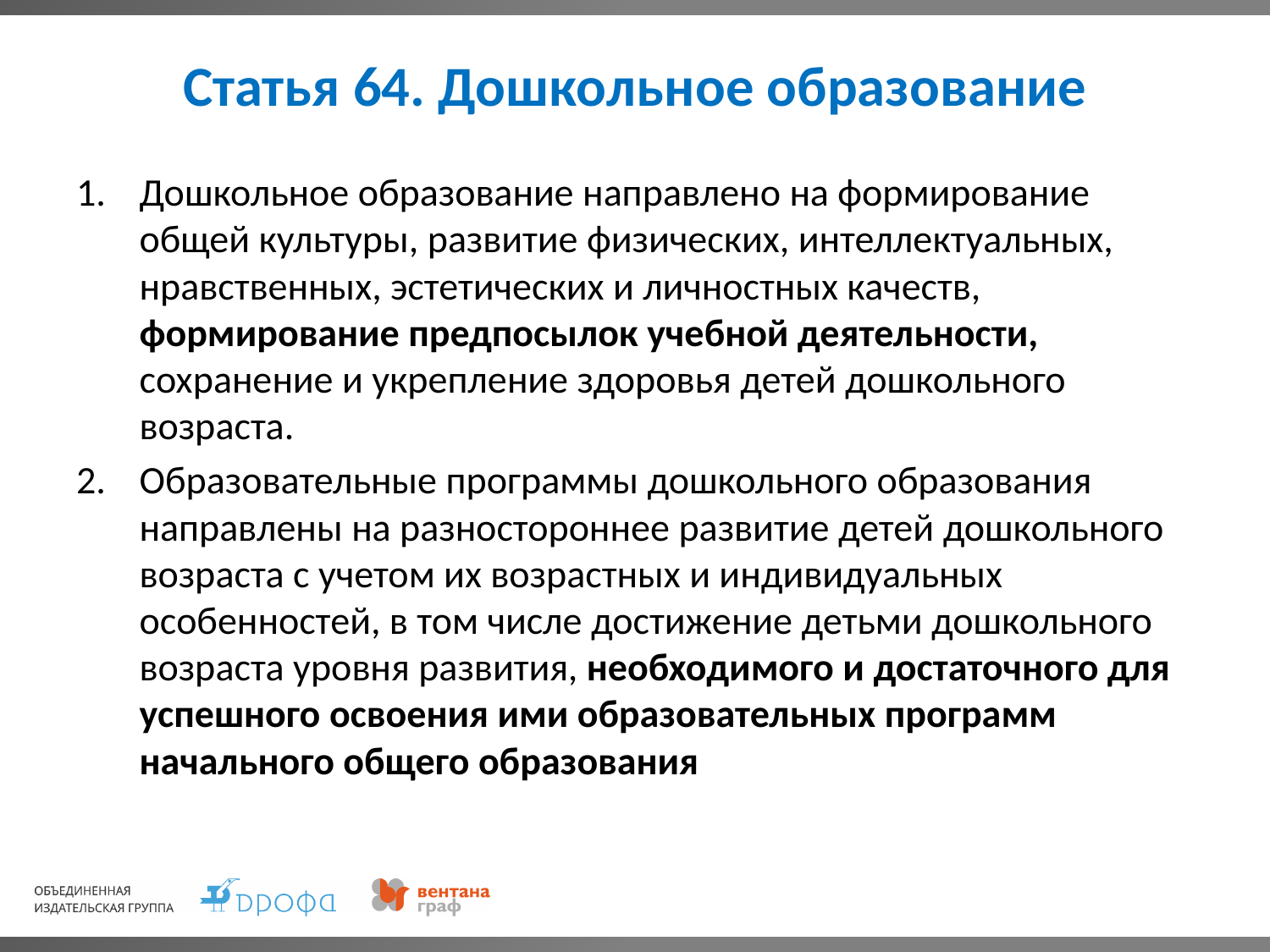

# Статья 64. Дошкольное образование
Дошкольное образование направлено на формирование общей культуры, развитие физических, интеллектуальных, нравственных, эстетических и личностных качеств, формирование предпосылок учебной деятельности, сохранение и укрепление здоровья детей дошкольного возраста.
Образовательные программы дошкольного образования направлены на разностороннее развитие детей дошкольного возраста с учетом их возрастных и индивидуальных особенностей, в том числе достижение детьми дошкольного возраста уровня развития, необходимого и достаточного для успешного освоения ими образовательных программ начального общего образования